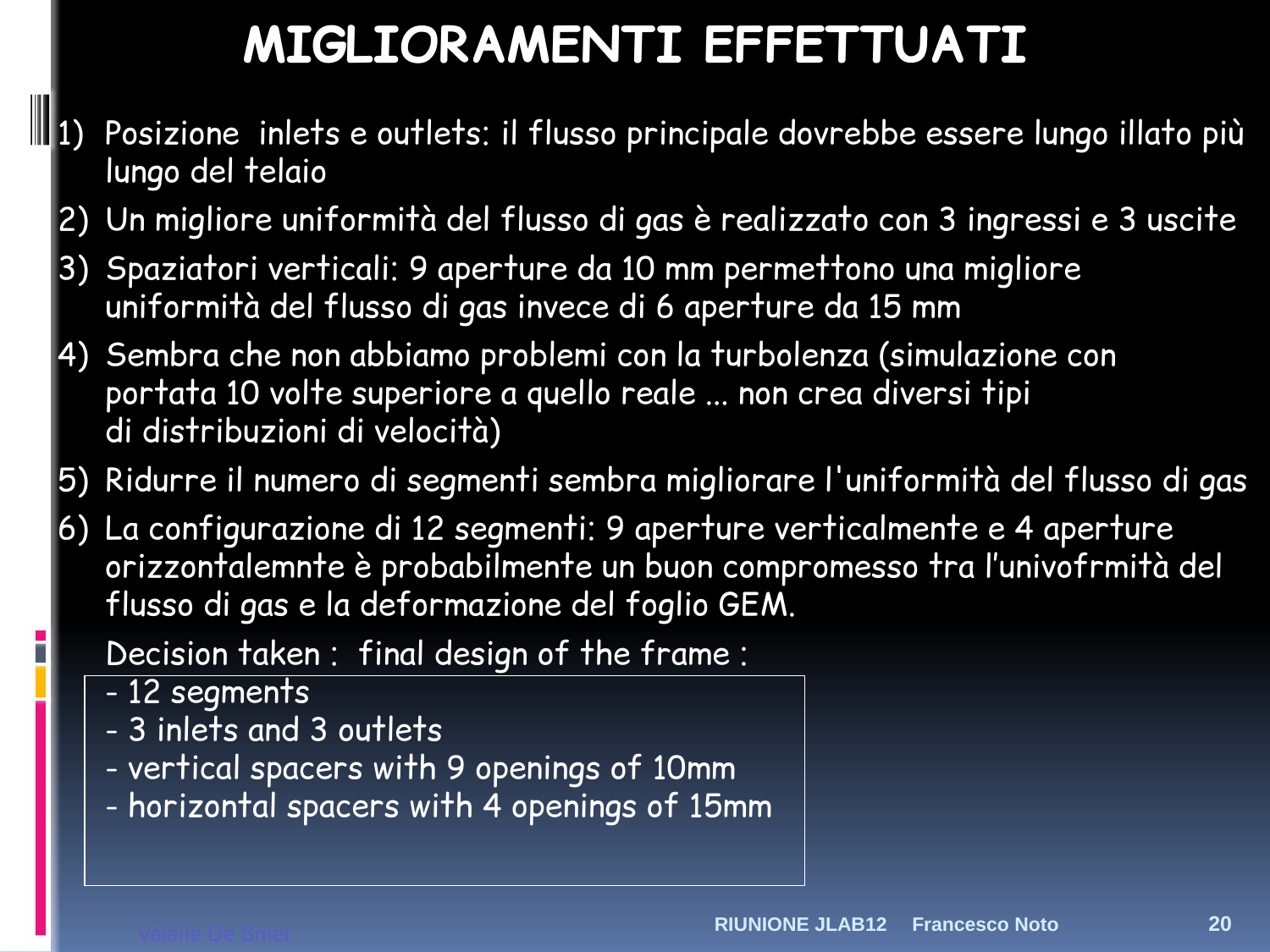

MIGLIORAMENTI EFFETTUATI
Posizione  inlets e outlets: il flusso principale dovrebbe essere lungo illato più lungo del telaio
Un migliore uniformità del flusso di gas è realizzato con 3 ingressi e 3 uscite
Spaziatori verticali: 9 aperture da 10 mm permettono una migliore uniformità del flusso di gas invece di 6 aperture da 15 mm
Sembra che non abbiamo problemi con la turbolenza (simulazione con portata 10 volte superiore a quello reale ... non crea diversi tipi di distribuzioni di velocità)
Ridurre il numero di segmenti sembra migliorare l'uniformità del flusso di gas
La configurazione di 12 segmenti: 9 aperture verticalmente e 4 aperture orizzontalemnte è probabilmente un buon compromesso tra l’univofrmità del flusso di gas e la deformazione del foglio GEM.
	Decision taken :  final design of the frame :
- 12 segments
- 3 inlets and 3 outlets
- vertical spacers with 9 openings of 10mm
- horizontal spacers with 4 openings of 15mm

RIUNIONE JLAB12
Francesco Noto
20
Valérie De Smet